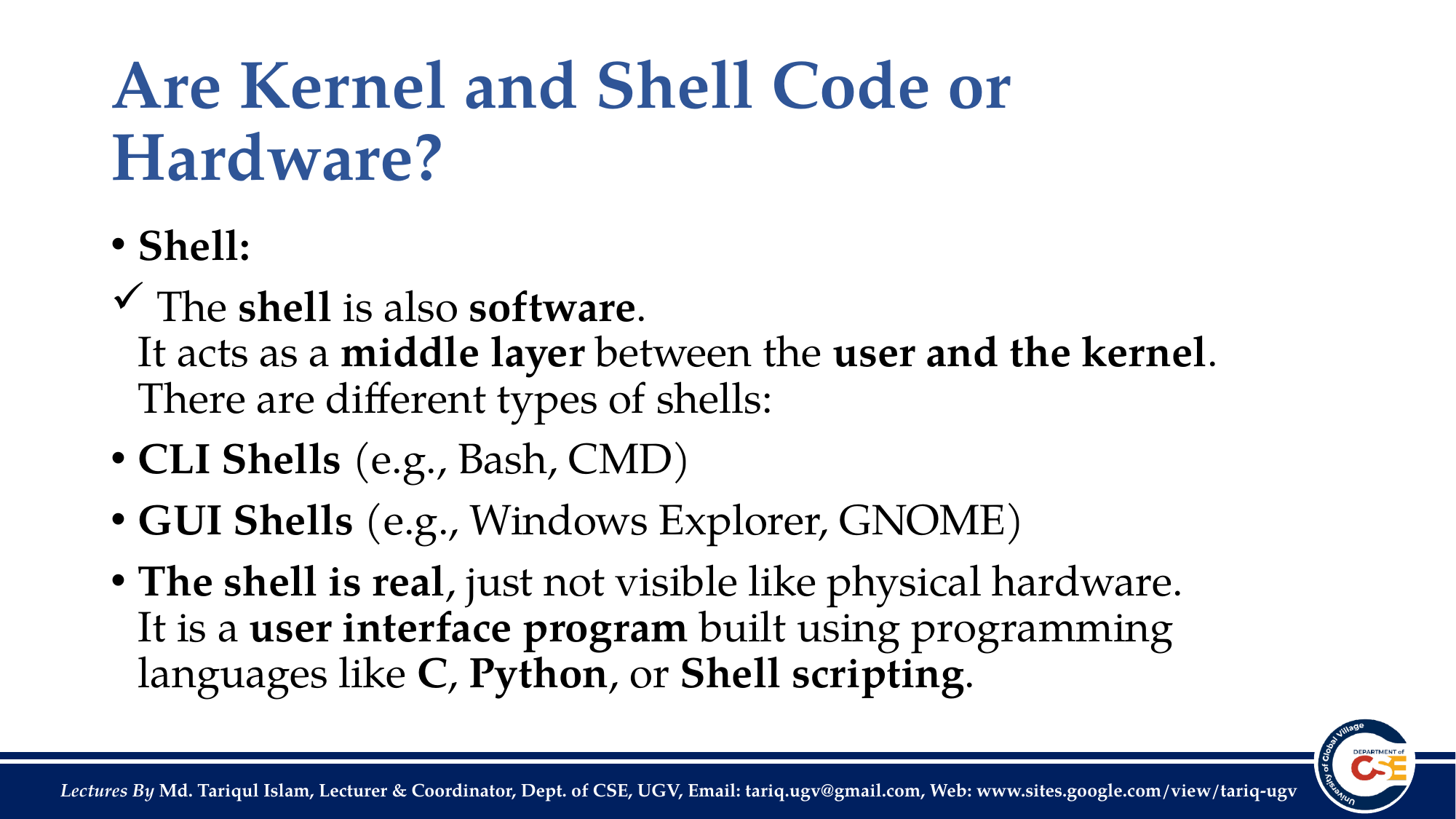

# Are Kernel and Shell Code or Hardware?
Shell:
 The shell is also software.
It acts as a middle layer between the user and the kernel.
There are different types of shells:
CLI Shells (e.g., Bash, CMD)
GUI Shells (e.g., Windows Explorer, GNOME)
The shell is real, just not visible like physical hardware.
It is a user interface program built using programming languages like C, Python, or Shell scripting.